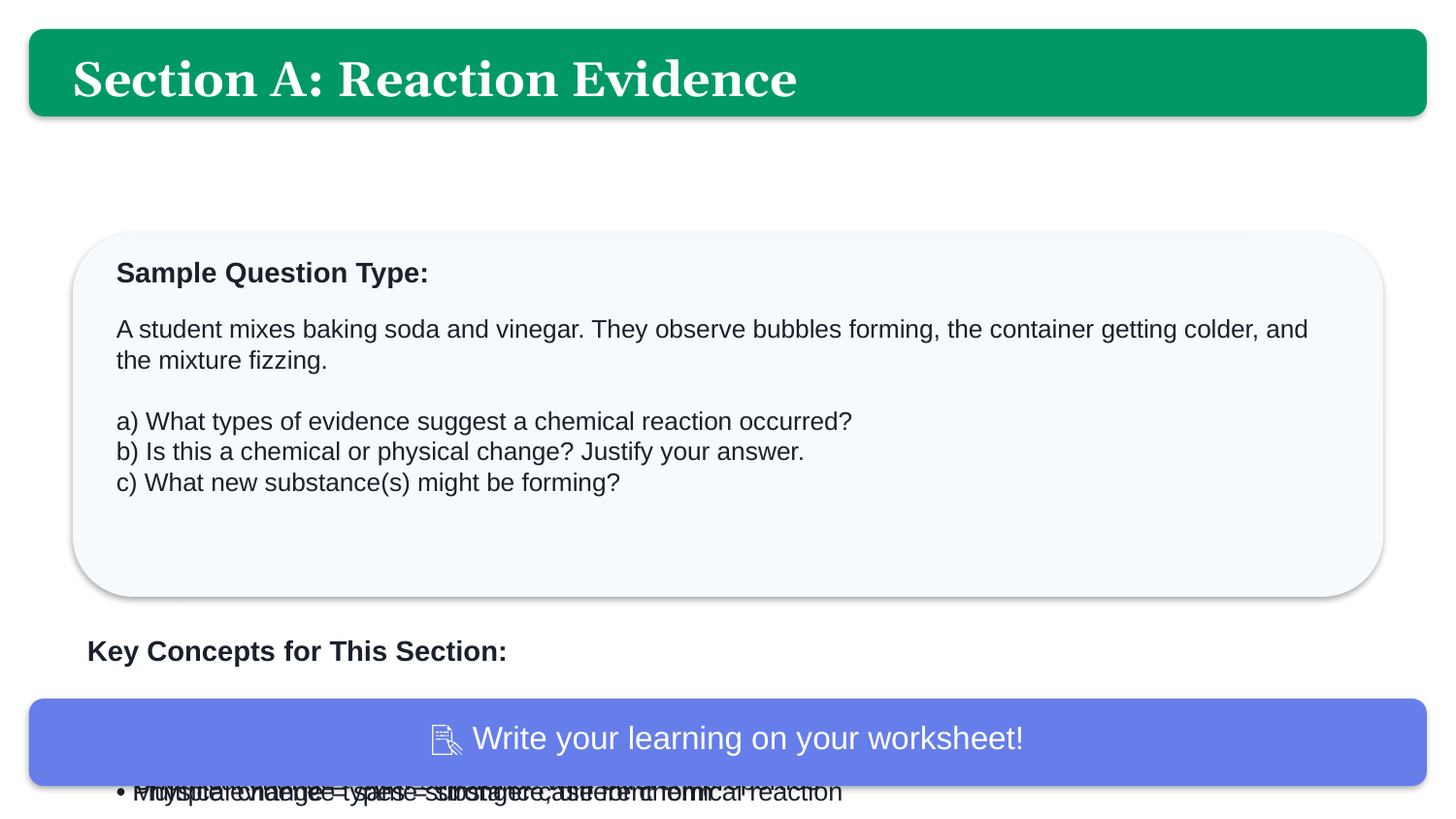

Section A: Reaction Evidence

Sample Question Type:
A student mixes baking soda and vinegar. They observe bubbles forming, the container getting colder, and the mixture fizzing.
a) What types of evidence suggest a chemical reaction occurred?
b) Is this a chemical or physical change? Justify your answer.
c) What new substance(s) might be forming?
Key Concepts for This Section:

• Five evidence types: color, gas, precipitate, temperature, light/sound
📝 Write your learning on your worksheet!
• Chemical change = new substance with different properties
• Physical change = same substance, different form
• Multiple evidence types = stronger case for chemical reaction